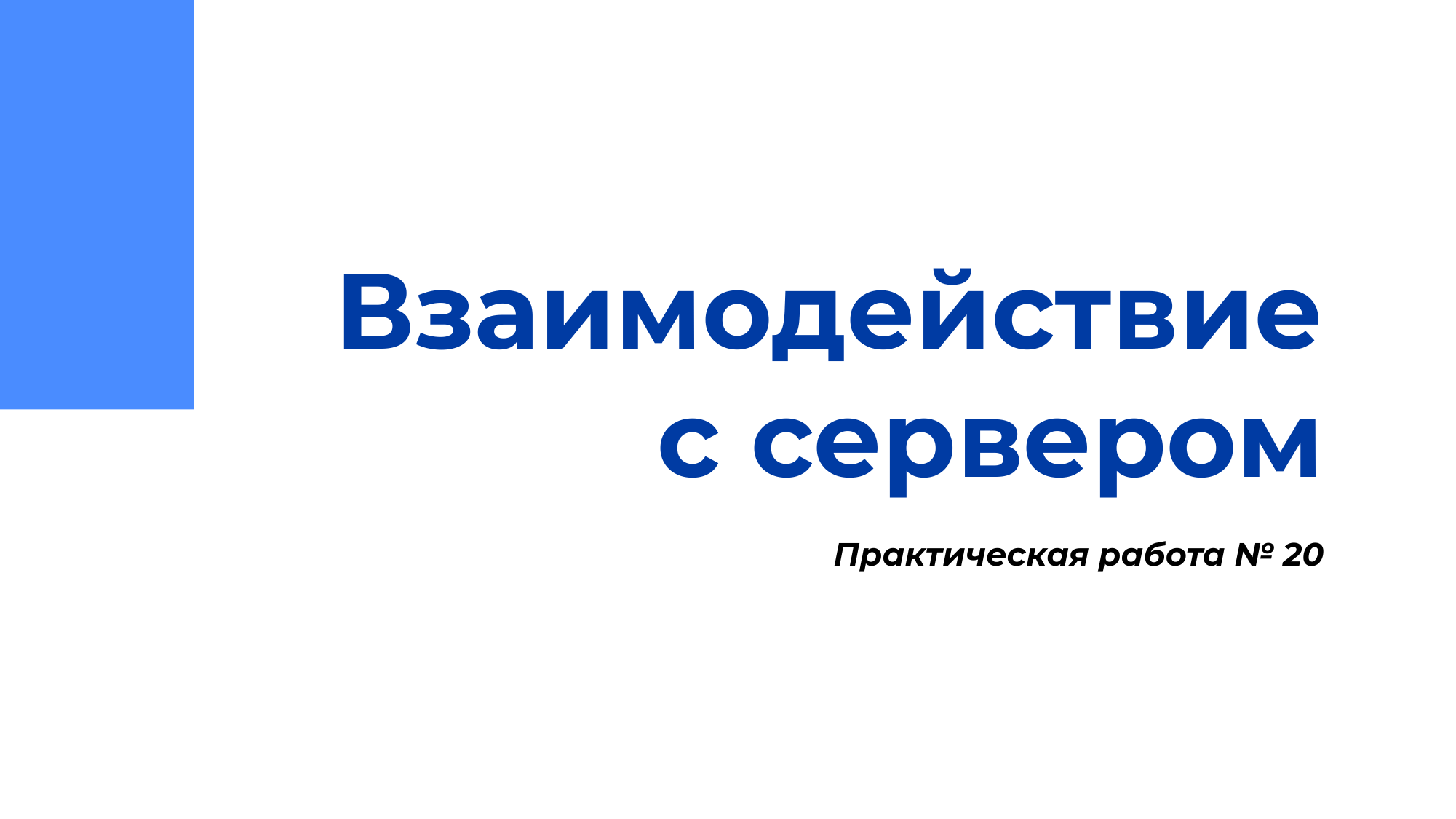

# Взаимодействие с сервером
Практическая работа № 20